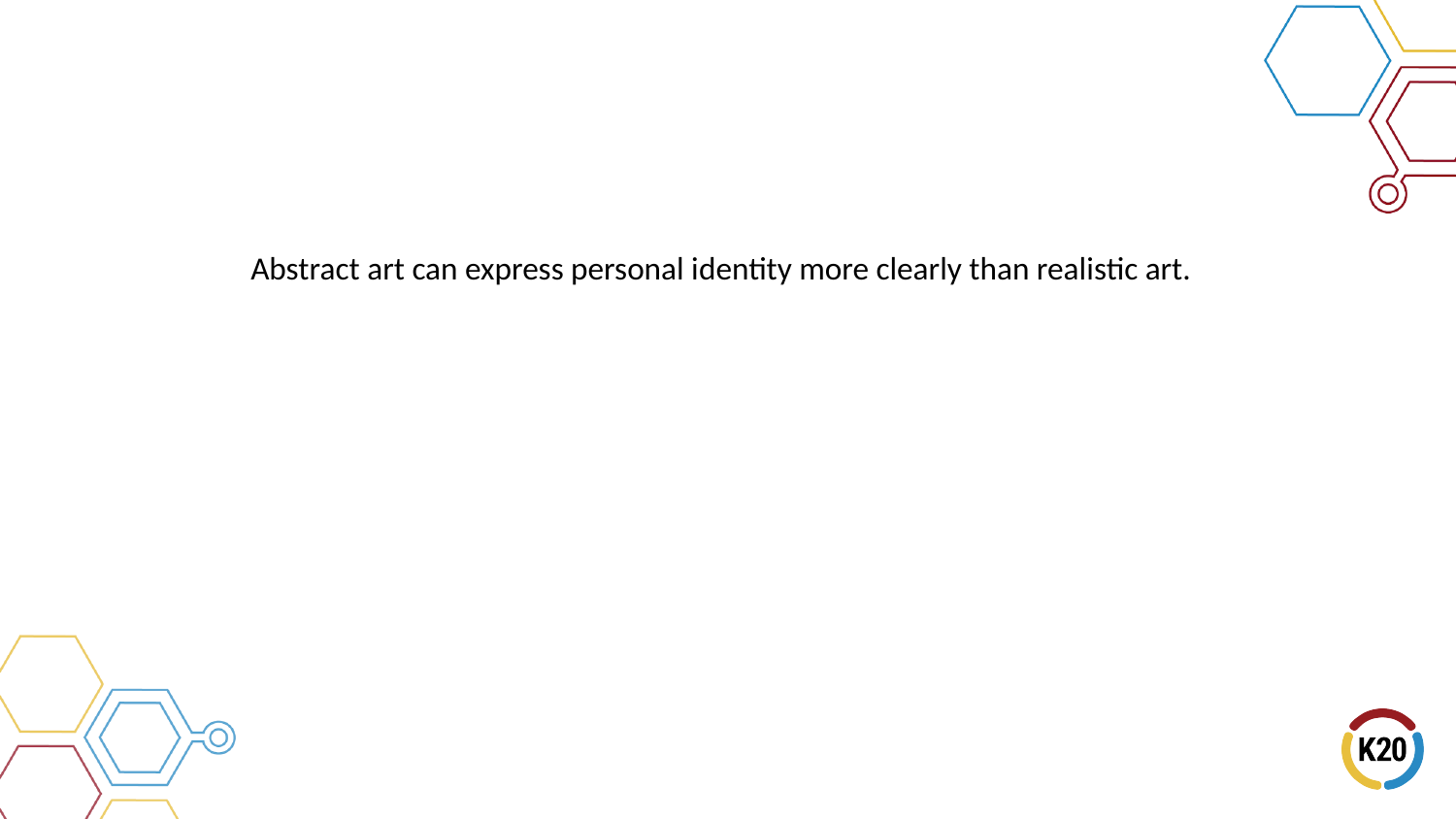

# Abstract art can express personal identity more clearly than realistic art.